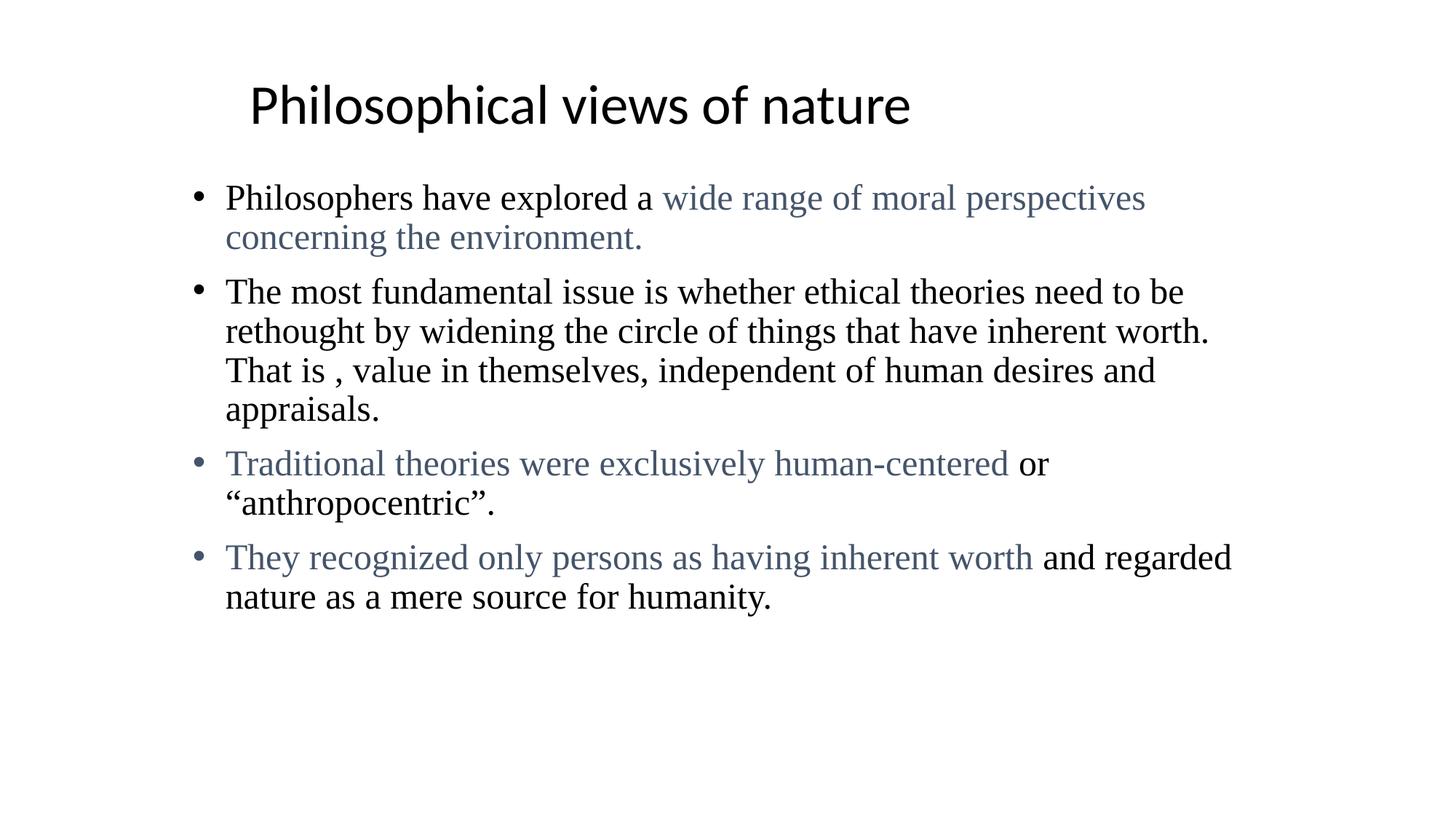

Philosophical views of nature
Philosophers have explored a wide range of moral perspectives concerning the environment.
The most fundamental issue is whether ethical theories need to be rethought by widening the circle of things that have inherent worth. That is , value in themselves, independent of human desires and appraisals.
Traditional theories were exclusively human-centered or “anthropocentric”.
They recognized only persons as having inherent worth and regarded nature as a mere source for humanity.